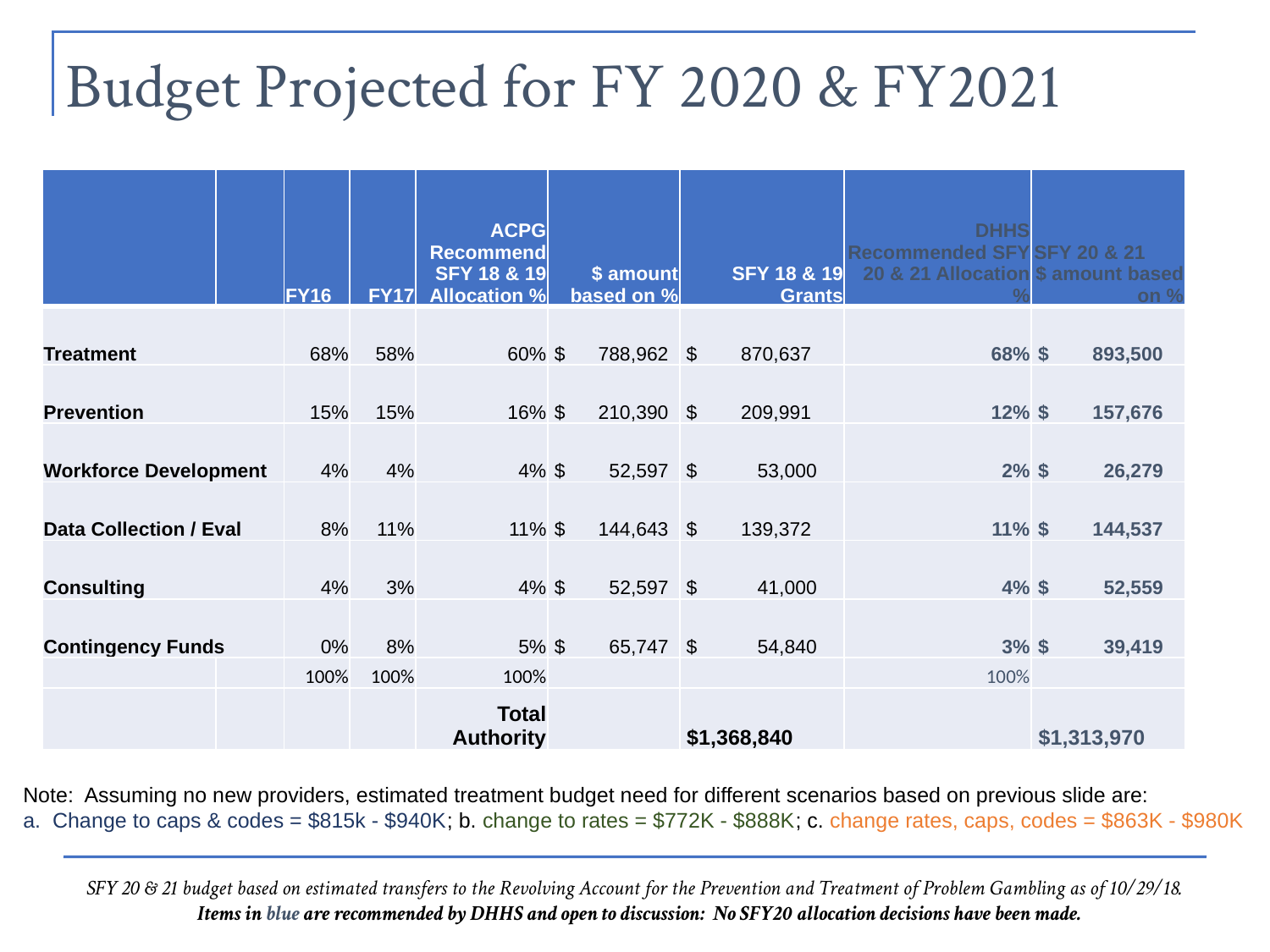

# Budget Projected for FY 2020 & FY2021
|  |  | FY16 | FY17 | ACPG Recommend SFY 18 & 19 Allocation % | $ amount based on % | SFY 18 & 19 Grants | DHHS Recommended SFY 20 & 21 Allocation % | SFY 20 & 21 $ amount based on % |
| --- | --- | --- | --- | --- | --- | --- | --- | --- |
| Treatment |  | 68% | 58% | 60% | $ 788,962 | $ 870,637 | 68% | $ 893,500 |
| Prevention |  | 15% | 15% | 16% | $ 210,390 | $ 209,991 | 12% | $ 157,676 |
| Workforce Development |  | 4% | 4% | 4% | $ 52,597 | $ 53,000 | 2% | $ 26,279 |
| Data Collection / Eval |  | 8% | 11% | 11% | $ 144,643 | $ 139,372 | 11% | $ 144,537 |
| Consulting |  | 4% | 3% | 4% | $ 52,597 | $ 41,000 | 4% | $ 52,559 |
| Contingency Funds |  | 0% | 8% | 5% | $ 65,747 | $ 54,840 | 3% | $ 39,419 |
|  |  | 100% | 100% | 100% |  |  | 100% |  |
|  |  |  |  | Total Authority |  | $1,368,840 |  | $1,313,970 |
Note:  Assuming no new providers, estimated treatment budget need for different scenarios based on previous slide are:
a.  Change to caps & codes = $815k - $940K; b. change to rates = $772K - $888K; c. change rates, caps, codes = $863K - $980K
SFY 20 & 21 budget based on estimated transfers to the Revolving Account for the Prevention and Treatment of Problem Gambling as of 10/29/18.
Items in blue are recommended by DHHS and open to discussion:  No SFY20 allocation decisions have been made.